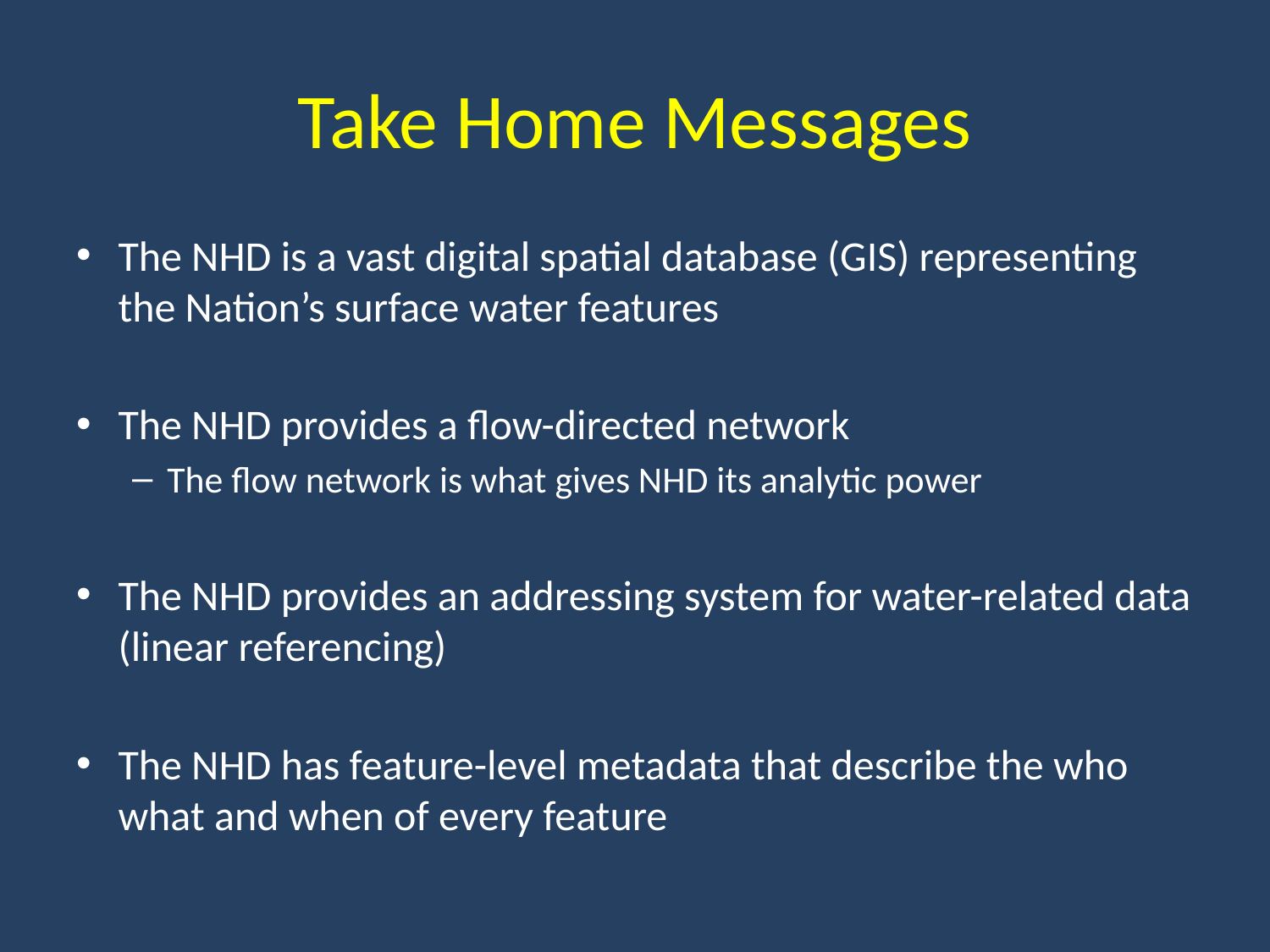

# Take Home Messages
The NHD is a vast digital spatial database (GIS) representing the Nation’s surface water features

The NHD provides a flow-directed network
The flow network is what gives NHD its analytic power

The NHD provides an addressing system for water-related data (linear referencing)

The NHD has feature-level metadata that describe the who what and when of every feature